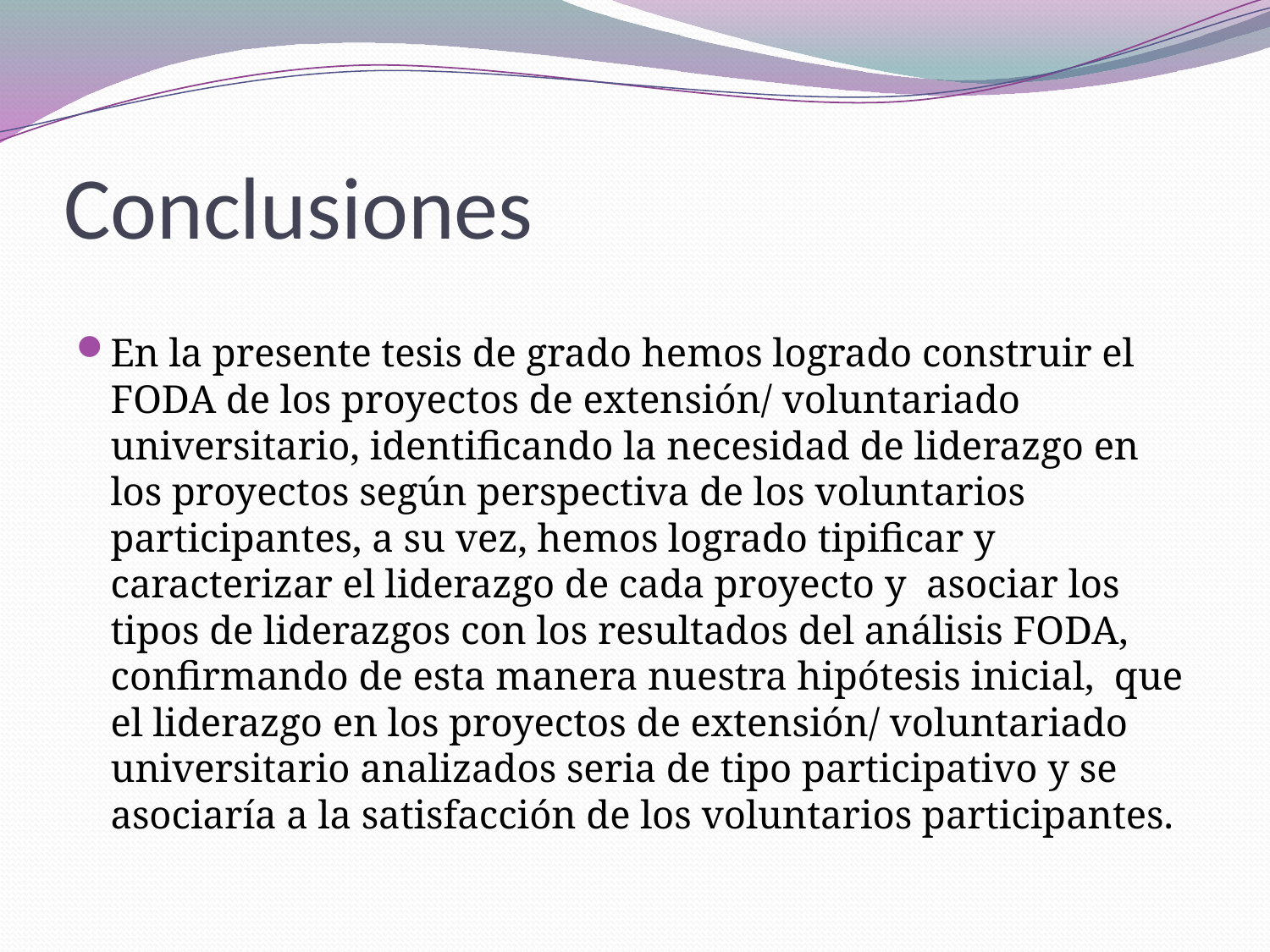

# Conclusiones

En la presente tesis de grado hemos logrado construir el FODA de los proyectos de extensión/ voluntariado universitario, identificando la necesidad de liderazgo en los proyectos según perspectiva de los voluntarios participantes, a su vez, hemos logrado tipificar y caracterizar el liderazgo de cada proyecto y  asociar los tipos de liderazgos con los resultados del análisis FODA, confirmando de esta manera nuestra hipótesis inicial,  que el liderazgo en los proyectos de extensión/ voluntariado universitario analizados seria de tipo participativo y se asociaría a la satisfacción de los voluntarios participantes.